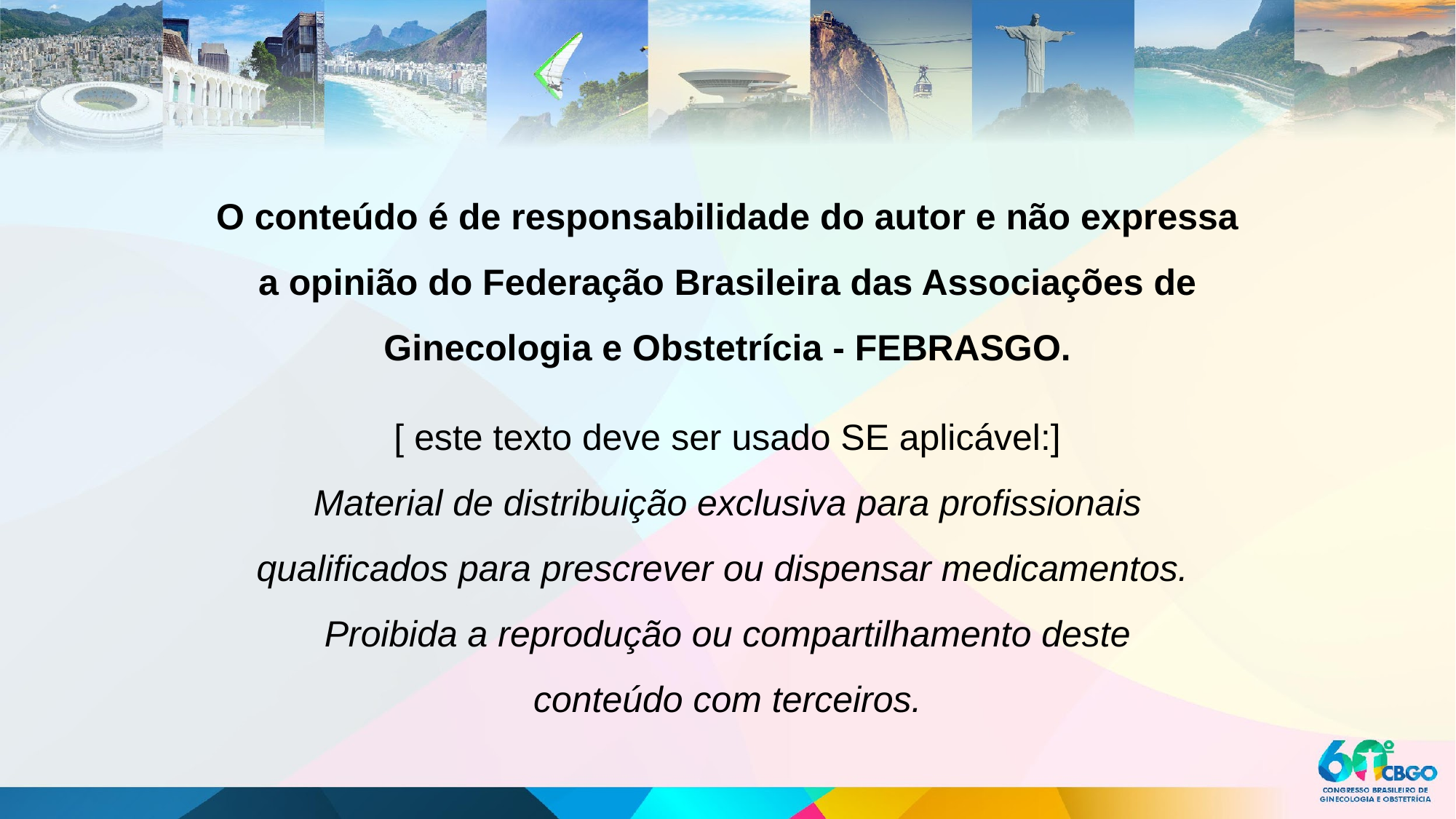

O conteúdo é de responsabilidade do autor e não expressa a opinião do Federação Brasileira das Associações de Ginecologia e Obstetrícia - FEBRASGO.
[ este texto deve ser usado SE aplicável:]
Material de distribuição exclusiva para profissionais qualificados para prescrever ou dispensar medicamentos.
Proibida a reprodução ou compartilhamento deste conteúdo com terceiros.